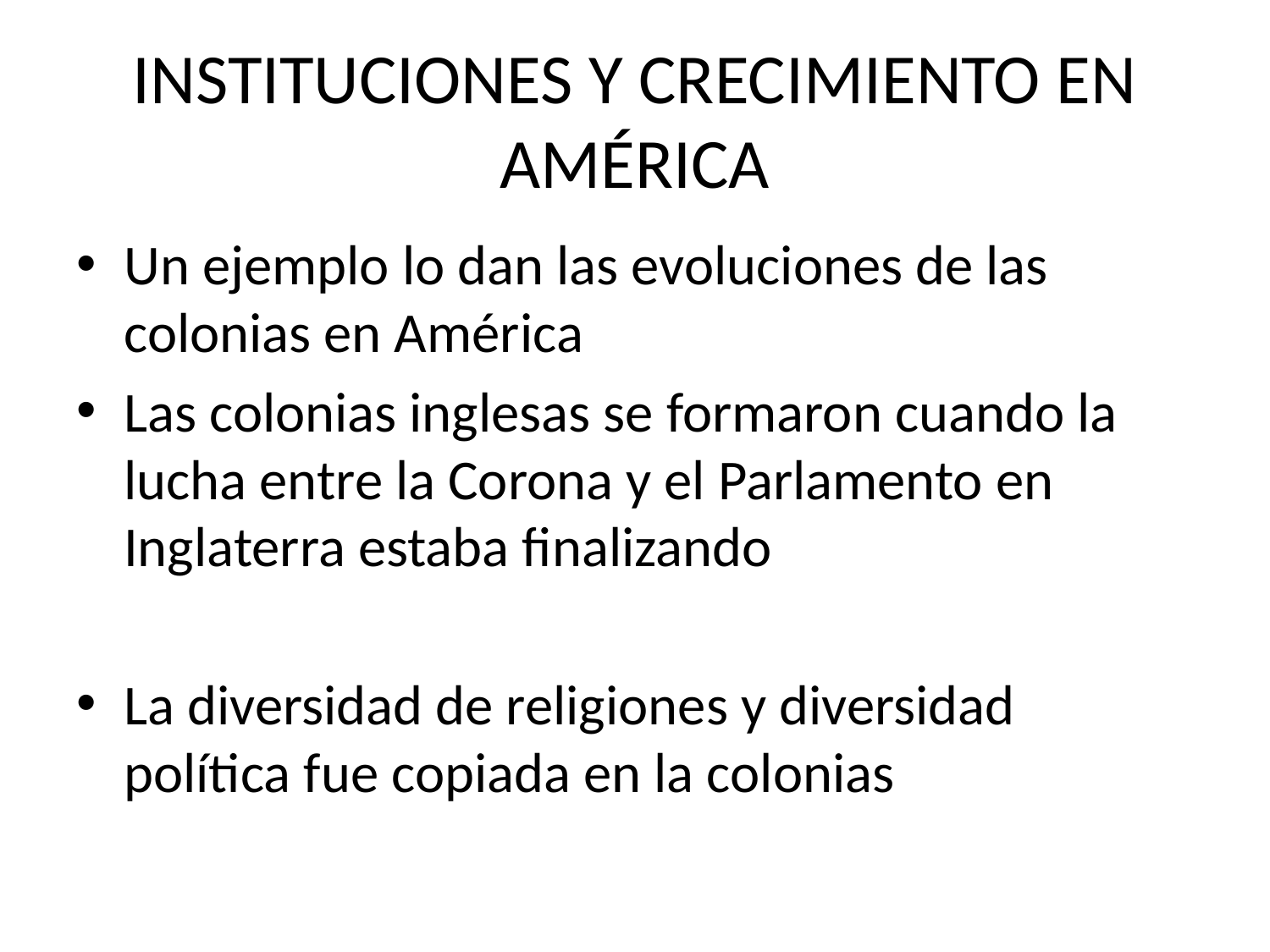

# INSTITUCIONES Y CRECIMIENTO EN AMÉRICA
Un ejemplo lo dan las evoluciones de las colonias en América
Las colonias inglesas se formaron cuando la lucha entre la Corona y el Parlamento en Inglaterra estaba finalizando

La diversidad de religiones y diversidad política fue copiada en la colonias